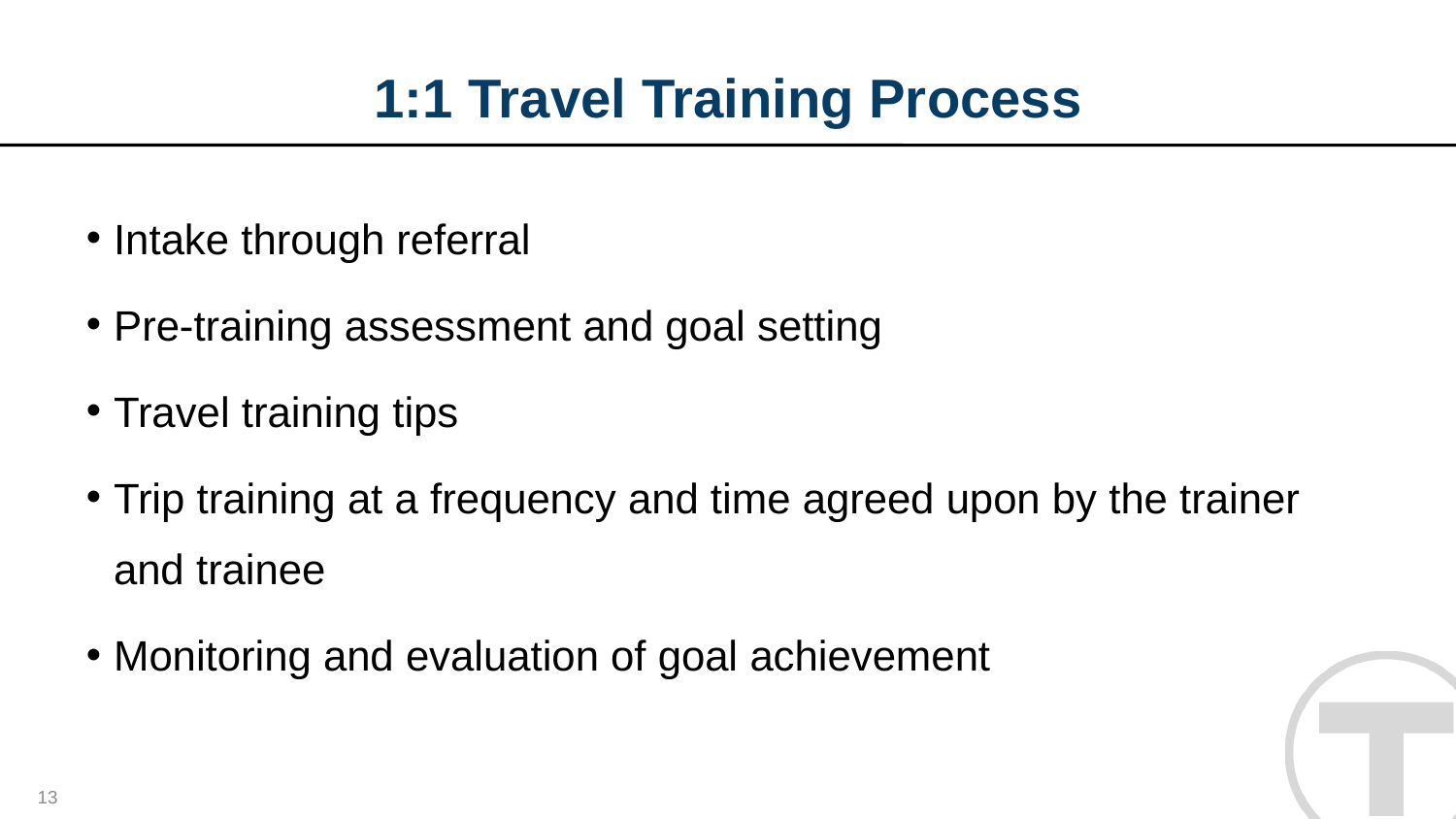

# 1:1 Travel Training Process
Intake through referral
Pre-training assessment and goal setting
Travel training tips
Trip training at a frequency and time agreed upon by the trainer and trainee
Monitoring and evaluation of goal achievement